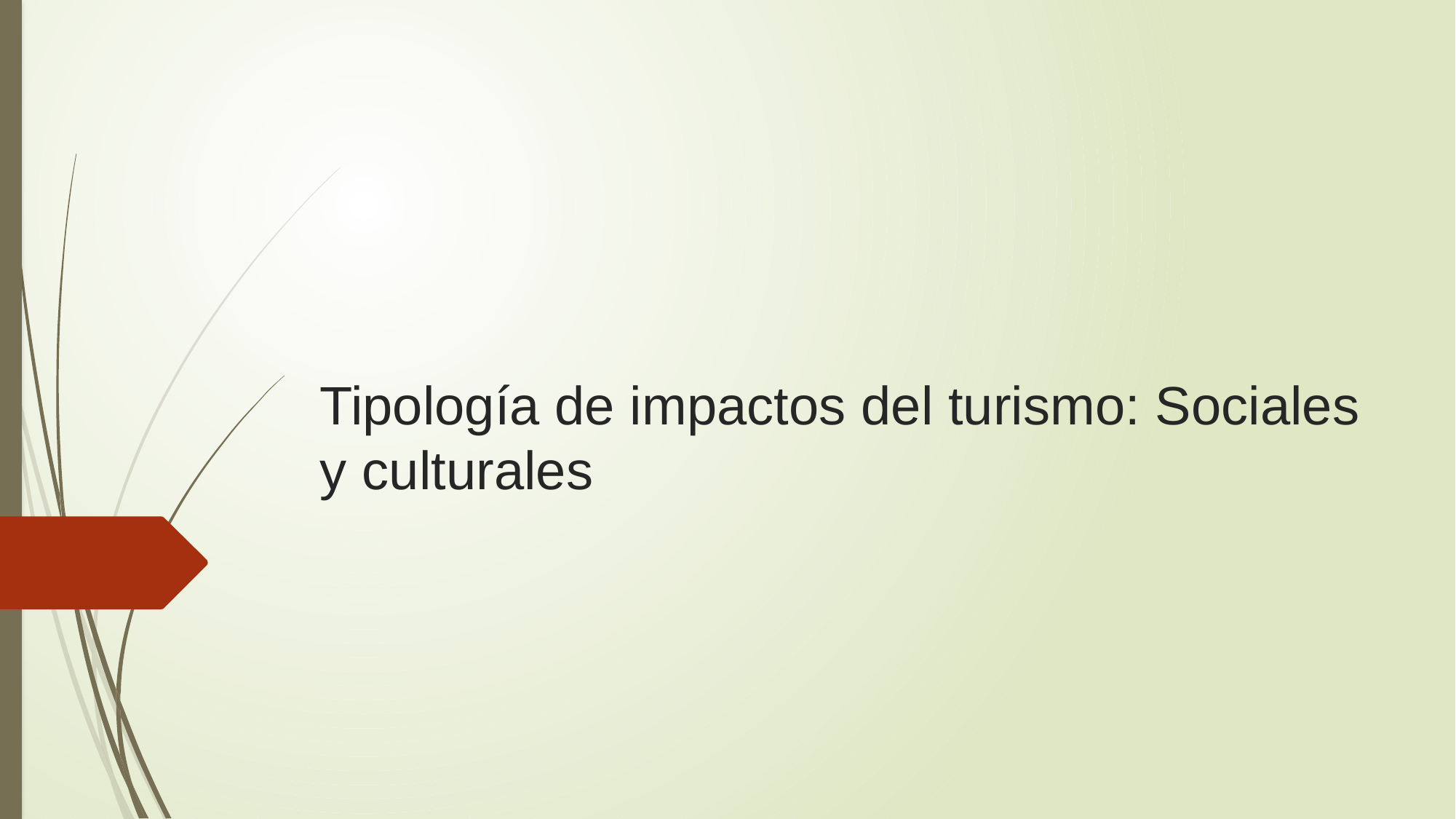

# Tipología de impactos del turismo: Sociales y culturales